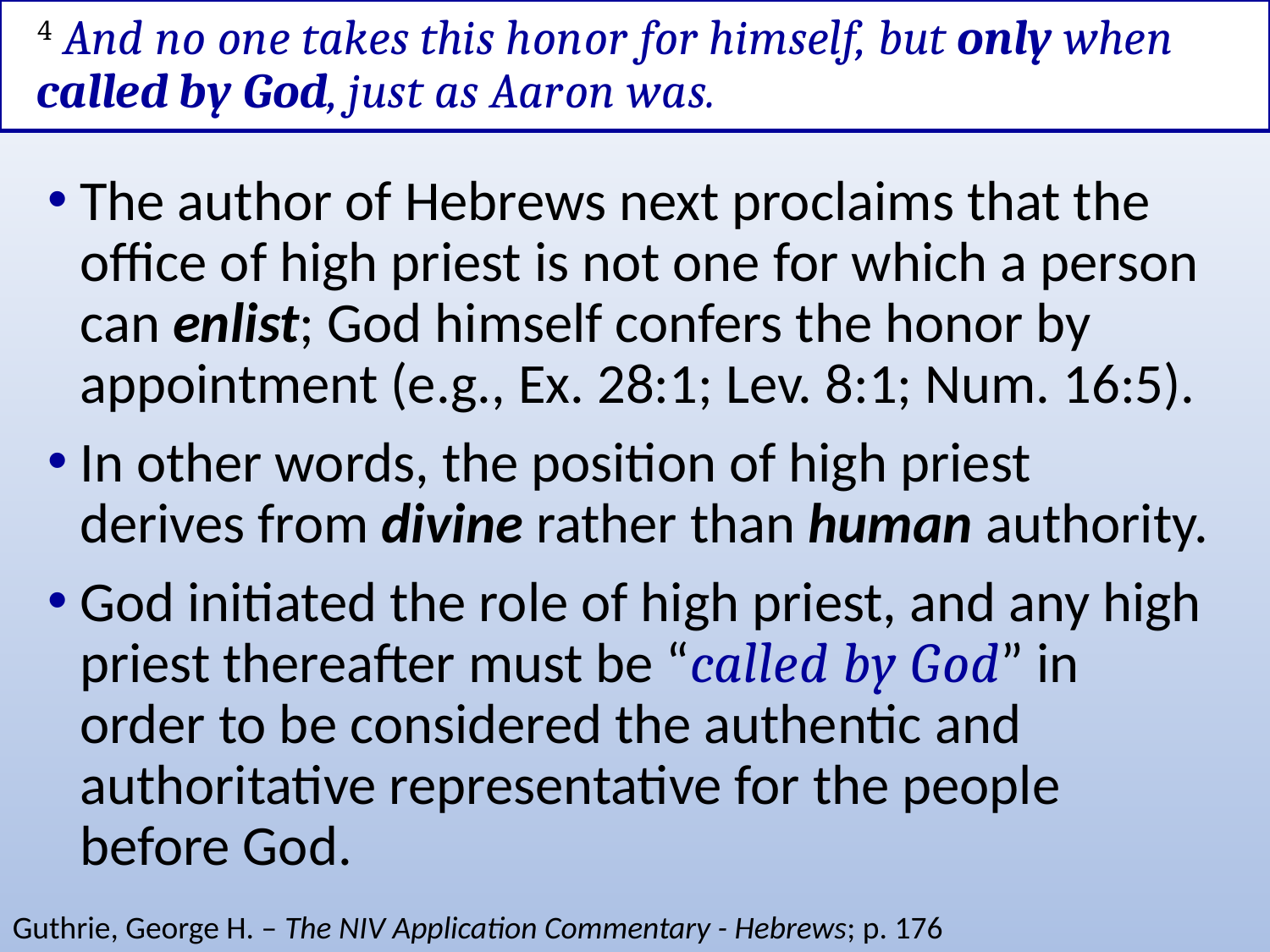

# 4 And no one takes this honor for himself, but only when called by God, just as Aaron was.
The author of Hebrews next proclaims that the office of high priest is not one for which a person can enlist; God himself confers the honor by appointment (e.g., Ex. 28:1; Lev. 8:1; Num. 16:5).
In other words, the position of high priest derives from divine rather than human authority.
God initiated the role of high priest, and any high priest thereafter must be “called by God” in order to be considered the authentic and authoritative representative for the people before God.
Guthrie, George H. – The NIV Application Commentary - Hebrews; p. 176